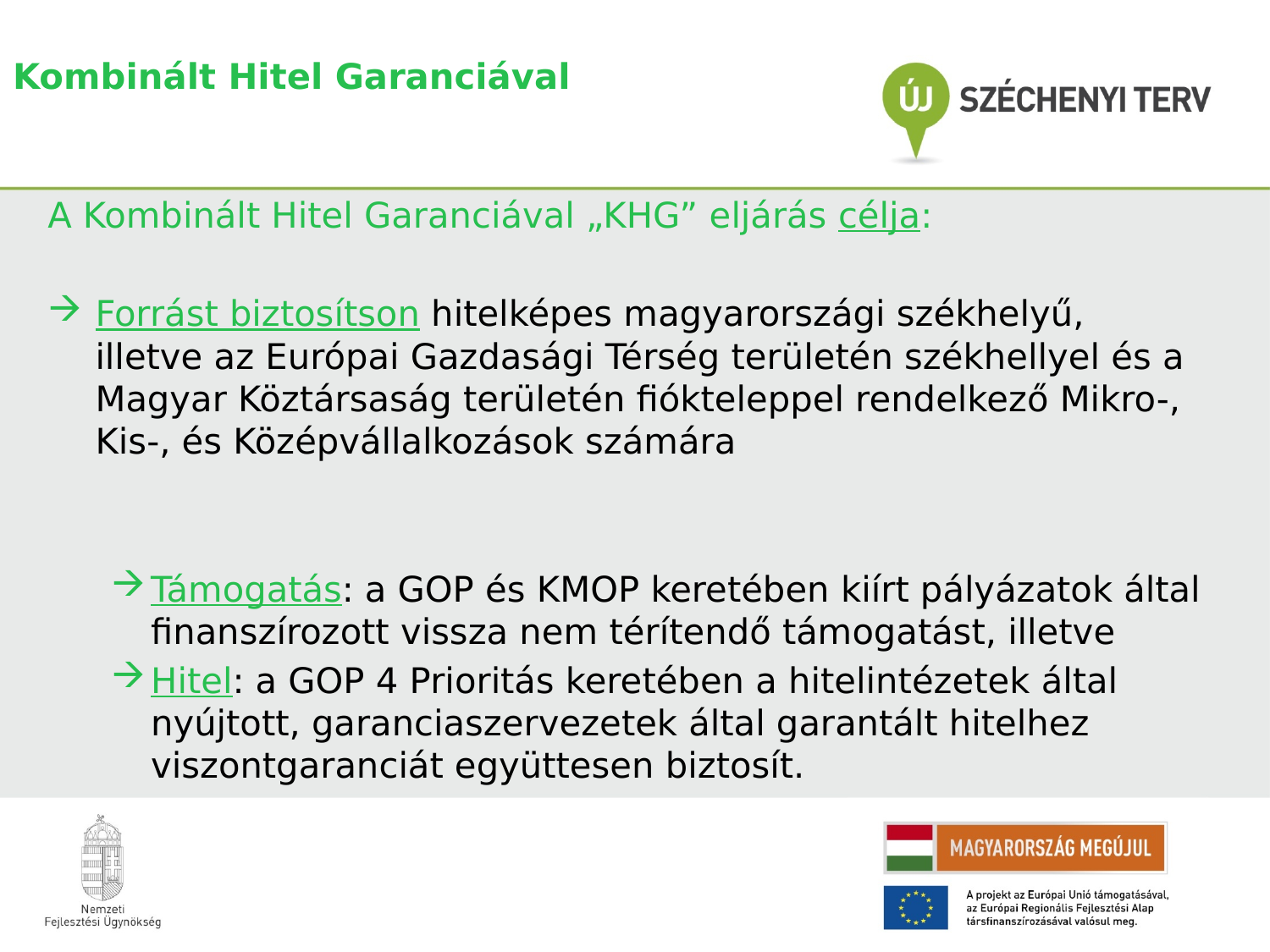

Kombinált Hitel Garanciával
A Kombinált Hitel Garanciával „KHG” eljárás célja:

Forrást biztosítson hitelképes magyarországi székhelyű, illetve az Európai Gazdasági Térség területén székhellyel és a Magyar Köztársaság területén fiókteleppel rendelkező Mikro-, Kis-, és Középvállalkozások számára

Támogatás: a GOP és KMOP keretében kiírt pályázatok által finanszírozott vissza nem térítendő támogatást, illetve
Hitel: a GOP 4 Prioritás keretében a hitelintézetek által nyújtott, garanciaszervezetek által garantált hitelhez viszontgaranciát együttesen biztosít.